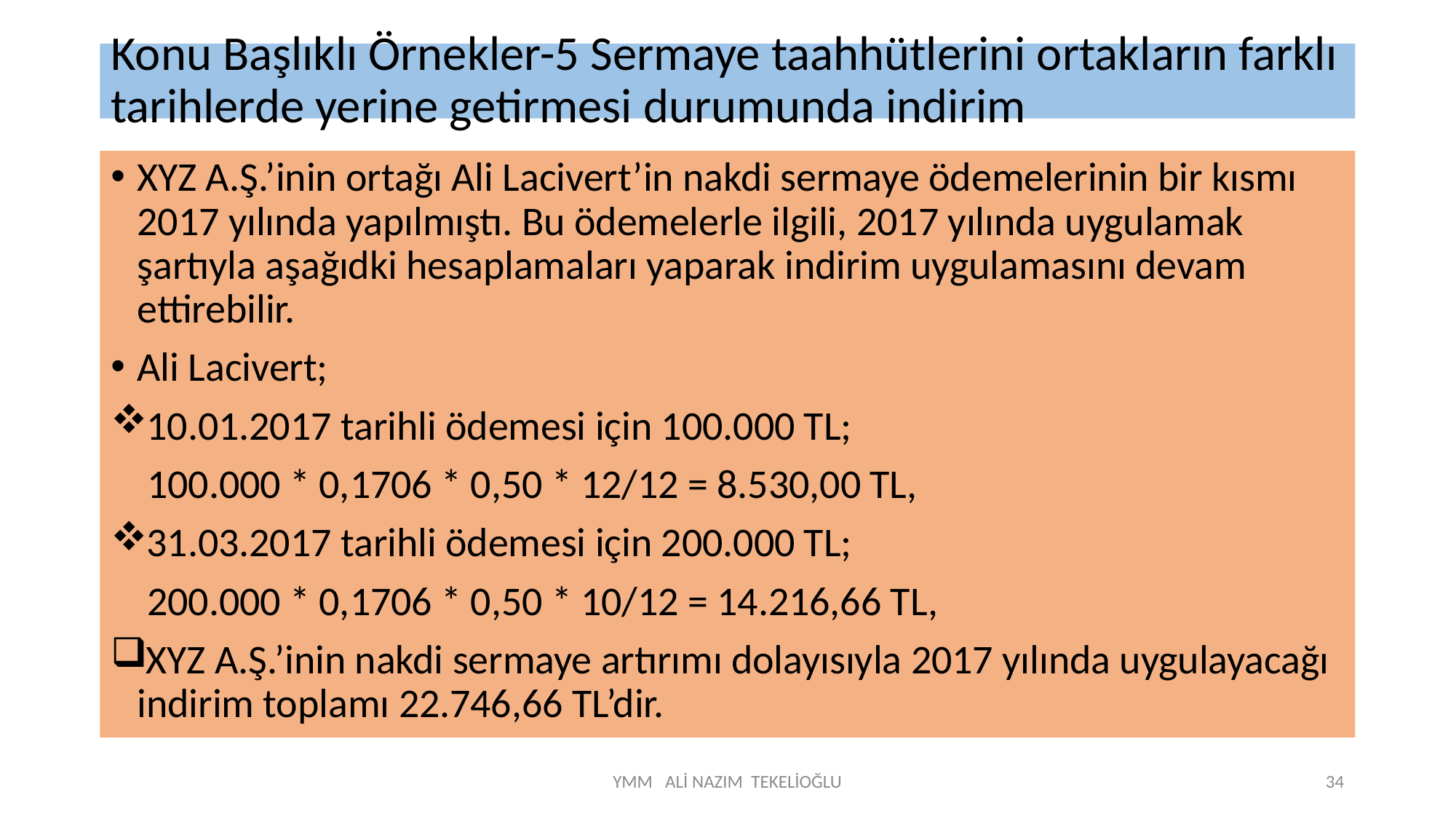

# Konu Başlıklı Örnekler-5 Sermaye taahhütlerini ortakların farklı tarihlerde yerine getirmesi durumunda indirim
XYZ A.Ş.’inin ortağı Ali Lacivert’in nakdi sermaye ödemelerinin bir kısmı 2017 yılında yapılmıştı. Bu ödemelerle ilgili, 2017 yılında uygulamak şartıyla aşağıdki hesaplamaları yaparak indirim uygulamasını devam ettirebilir.
Ali Lacivert;
10.01.2017 tarihli ödemesi için 100.000 TL;
    100.000 * 0,1706 * 0,50 * 12/12 = 8.530,00 TL,
31.03.2017 tarihli ödemesi için 200.000 TL;
    200.000 * 0,1706 * 0,50 * 10/12 = 14.216,66 TL,
XYZ A.Ş.’inin nakdi sermaye artırımı dolayısıyla 2017 yılında uygulayacağı indirim toplamı 22.746,66 TL’dir.

YMM   ALİ NAZIM  TEKELİOĞLU
34